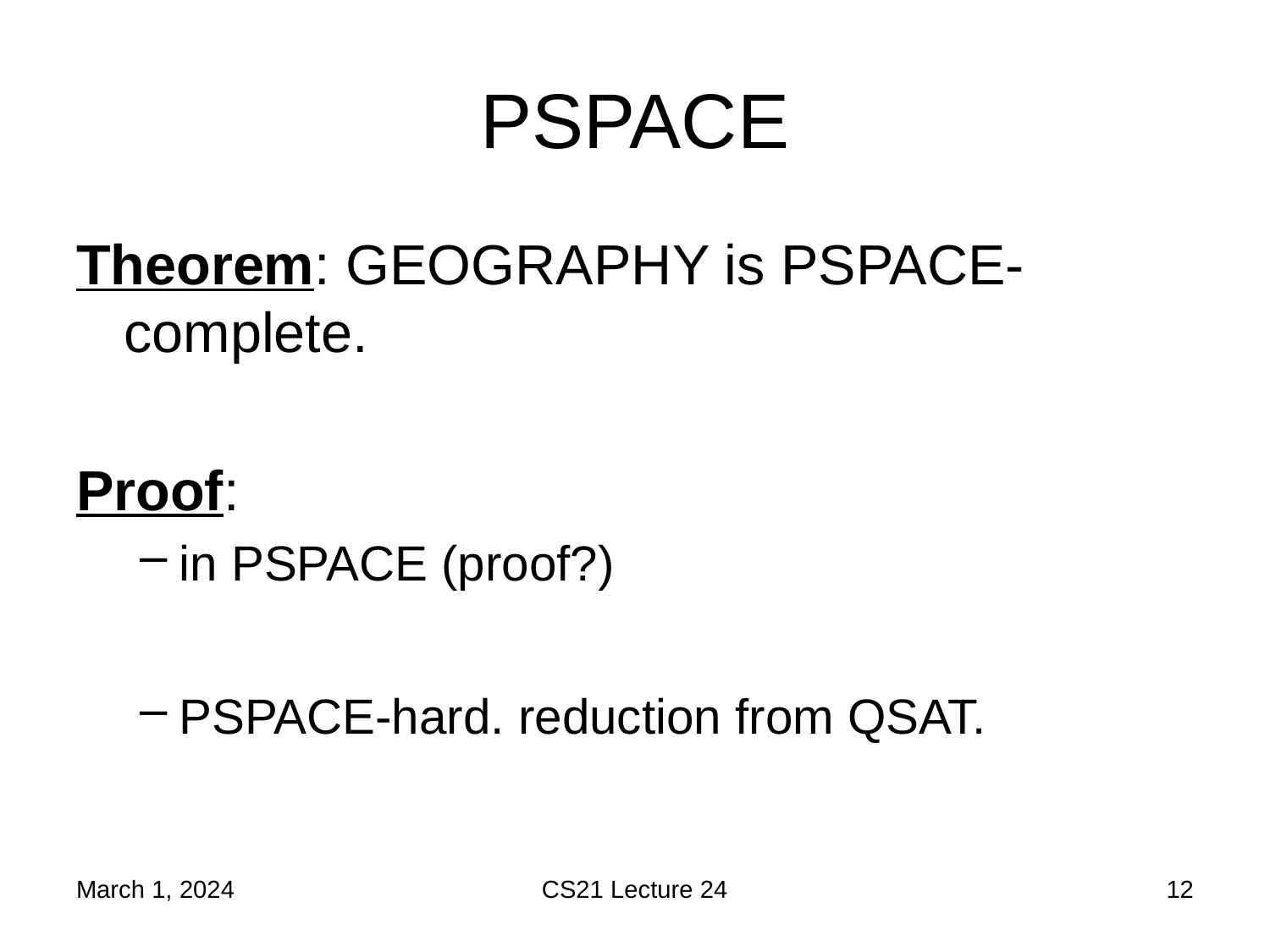

# PSPACE
Theorem: GEOGRAPHY is PSPACE-complete.

Proof:
in PSPACE (proof?)

PSPACE-hard. reduction from QSAT.
March 1, 2024
CS21 Lecture 24
12